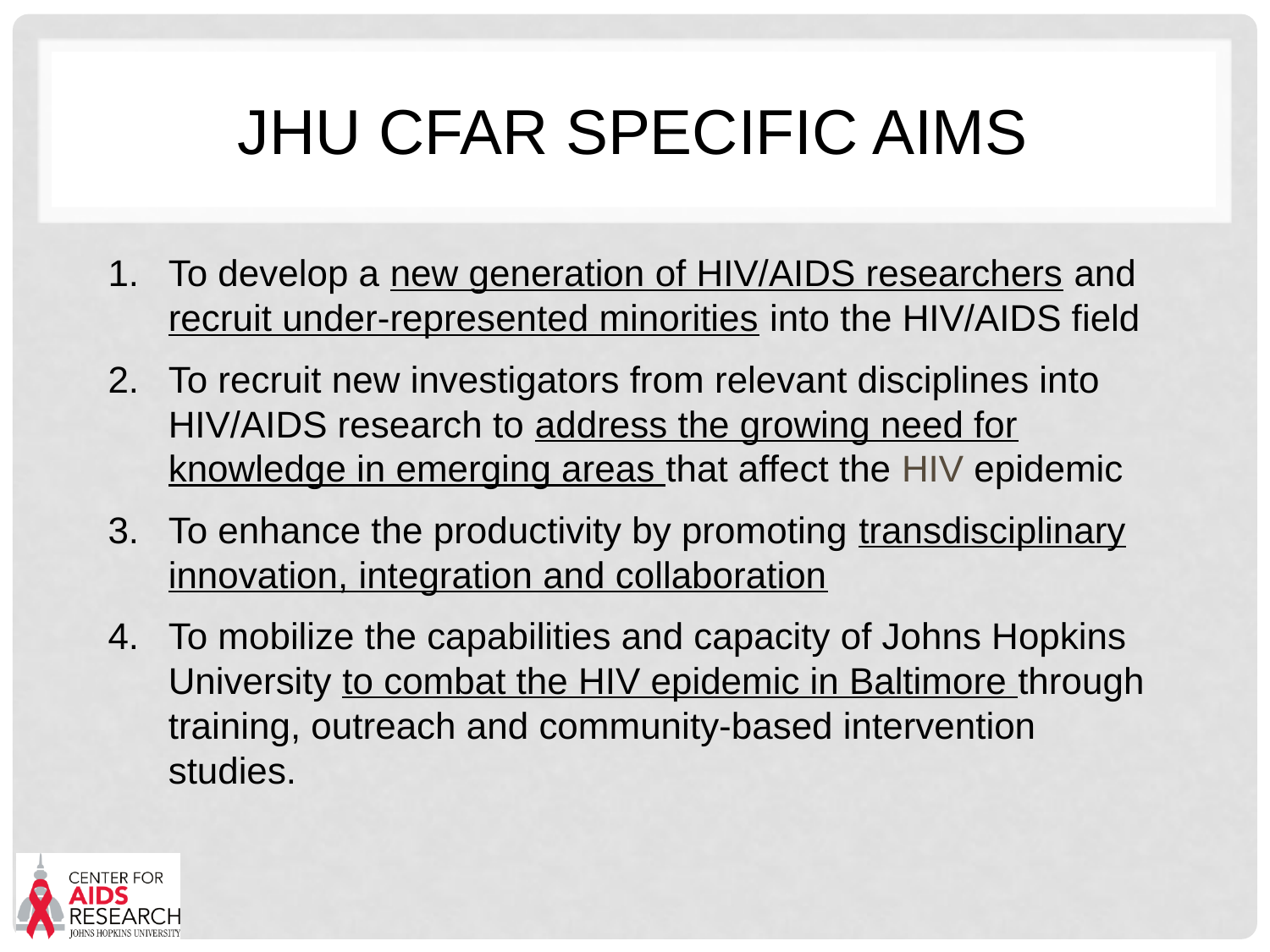

# JHU CFAR Specific Aims
To develop a new generation of HIV/AIDS researchers and recruit under-represented minorities into the HIV/AIDS field
To recruit new investigators from relevant disciplines into HIV/AIDS research to address the growing need for knowledge in emerging areas that affect the HIV epidemic
To enhance the productivity by promoting transdisciplinary innovation, integration and collaboration
To mobilize the capabilities and capacity of Johns Hopkins University to combat the HIV epidemic in Baltimore through training, outreach and community-based intervention studies.